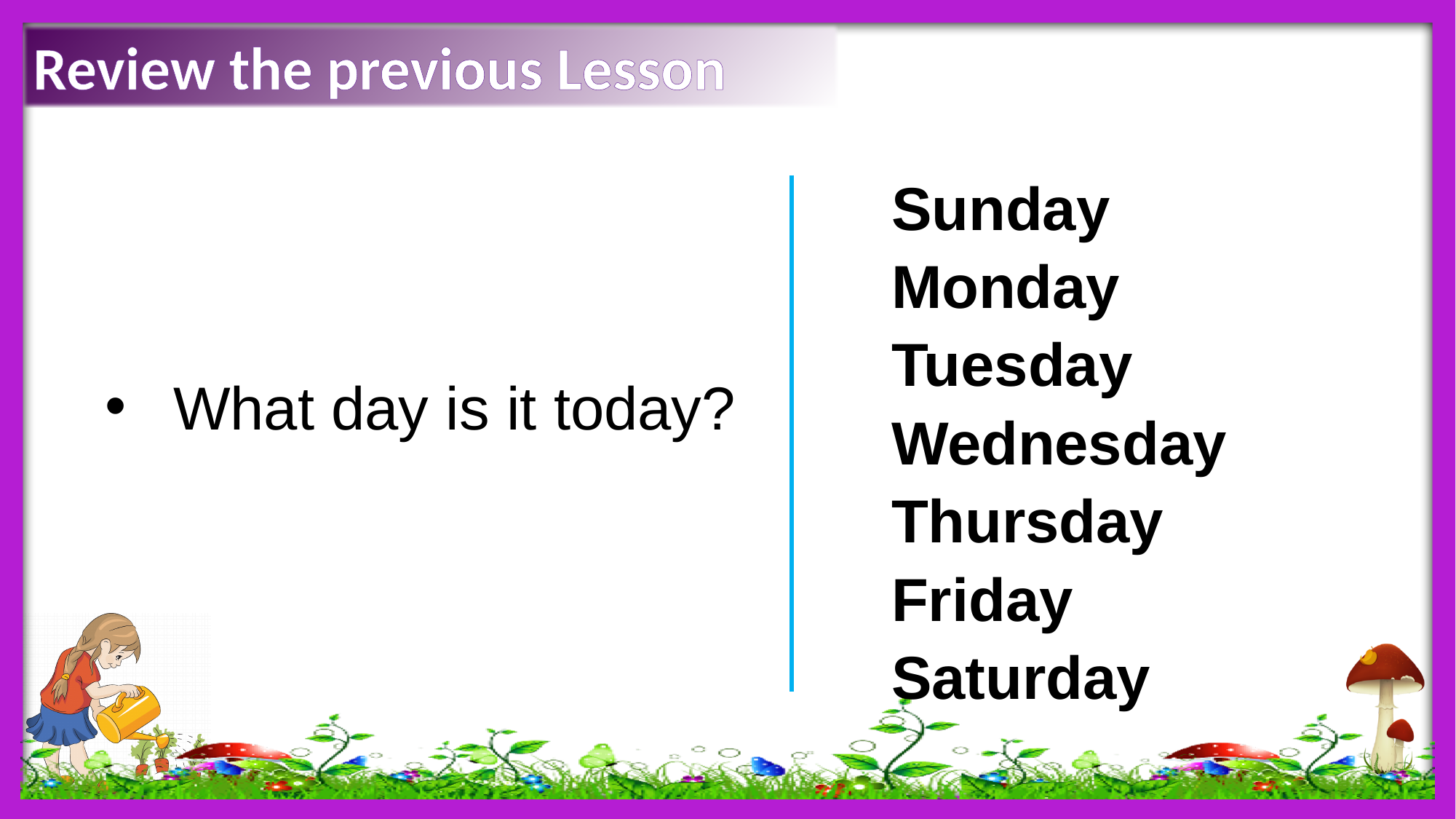

Review the previous Lesson
Sunday
Monday
Tuesday
What day is it today?
Wednesday
Thursday
Friday
Saturday